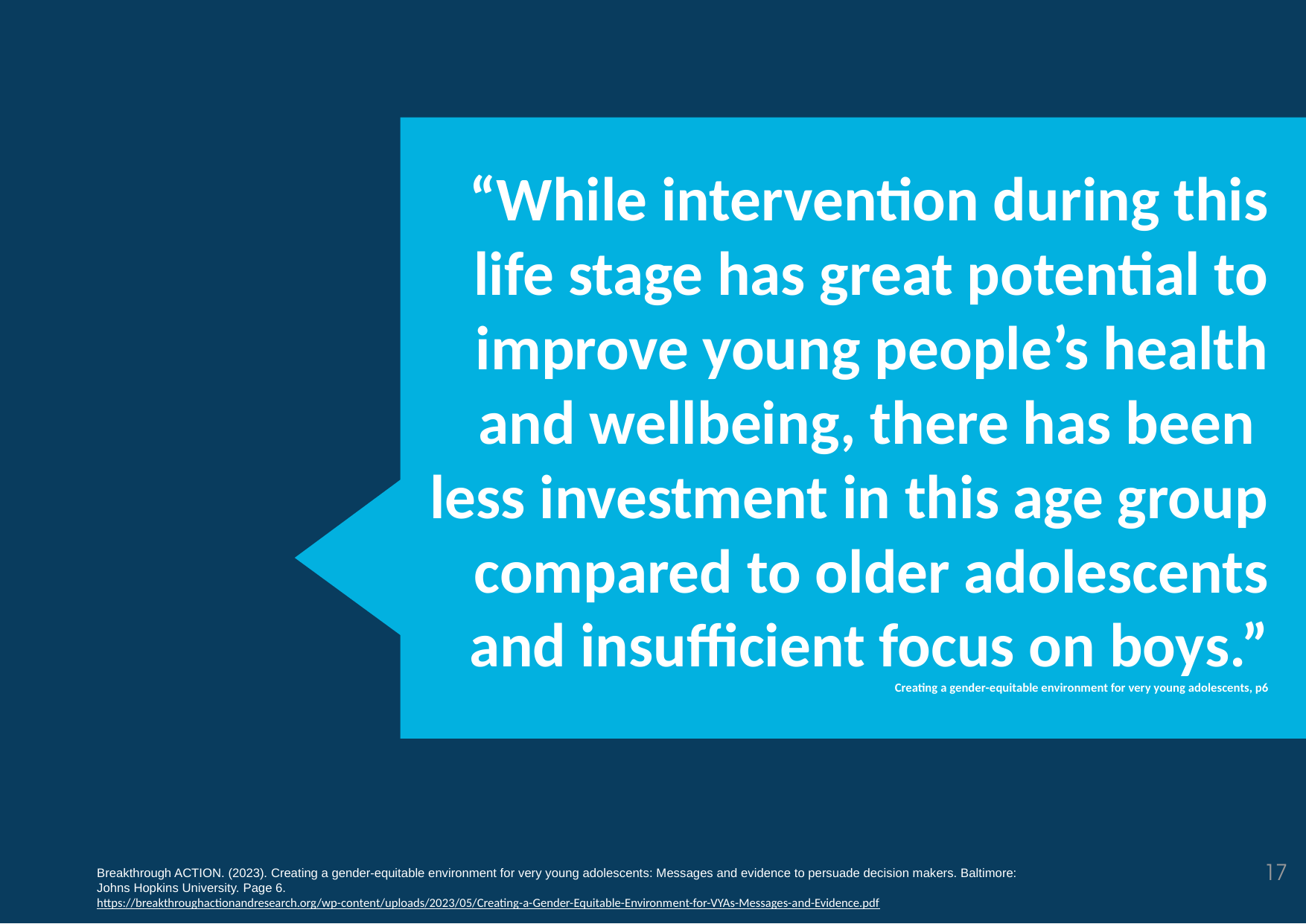

“While intervention during this life stage has great potential to improve young people’s health and wellbeing, there has been
less investment in this age group compared to older adolescents and insufficient focus on boys.”
Creating a gender-equitable environment for very young adolescents, p6

17
Breakthrough ACTION. (2023). Creating a gender-equitable environment for very young adolescents: Messages and evidence to persuade decision makers. Baltimore: Johns Hopkins University. Page 6. https://breakthroughactionandresearch.org/wp-content/uploads/2023/05/Creating-a-Gender-Equitable-Environment-for-VYAs-Messages-and-Evidence.pdf